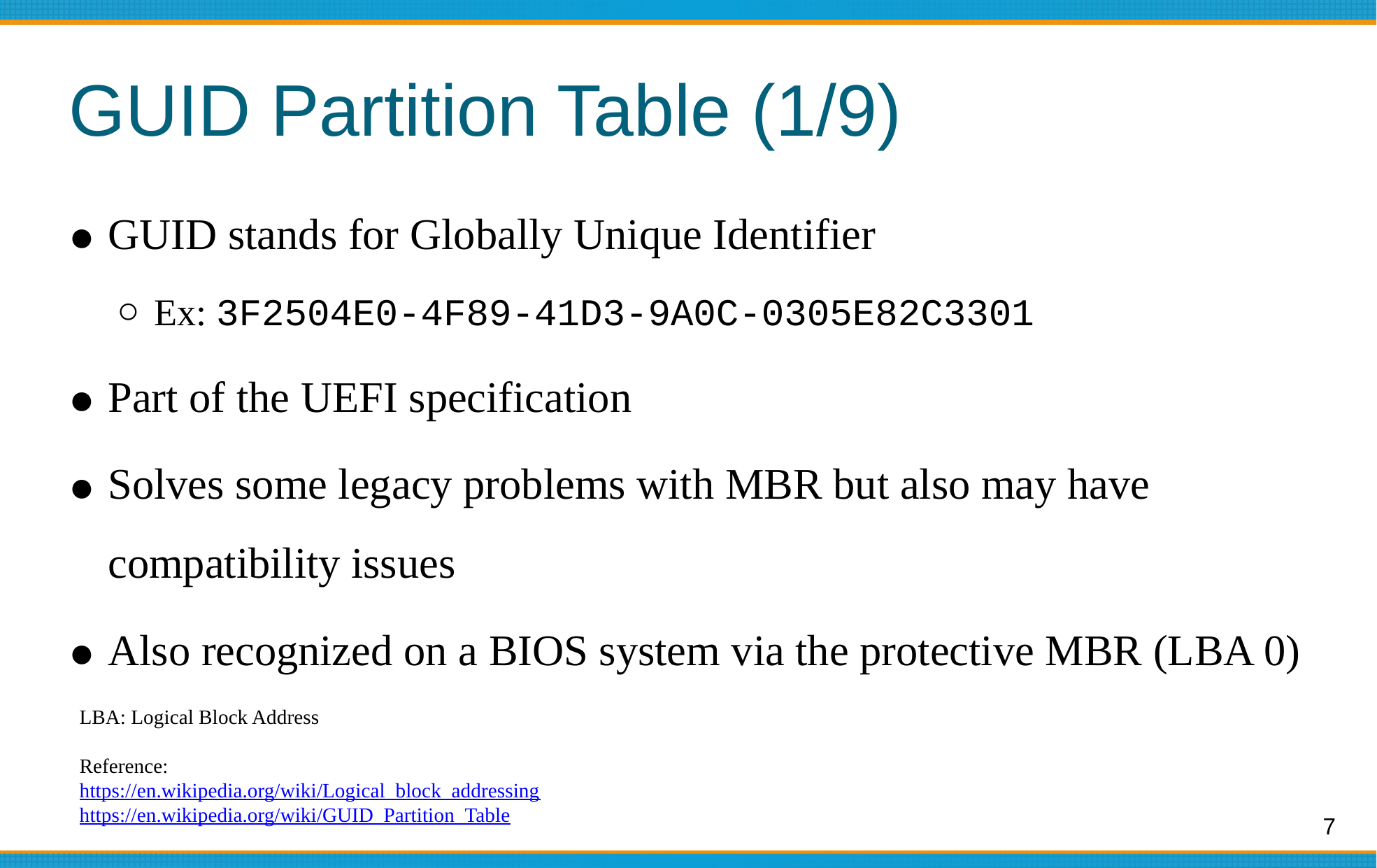

# GUID Partition Table (1/9)
GUID stands for Globally Unique Identifier
Ex: 3F2504E0-4F89-41D3-9A0C-0305E82C3301
Part of the UEFI specification
Solves some legacy problems with MBR but also may have compatibility issues
Also recognized on a BIOS system via the protective MBR (LBA 0)

LBA: Logical Block Address

Reference:
https://en.wikipedia.org/wiki/Logical_block_addressing
https://en.wikipedia.org/wiki/GUID_Partition_Table
7